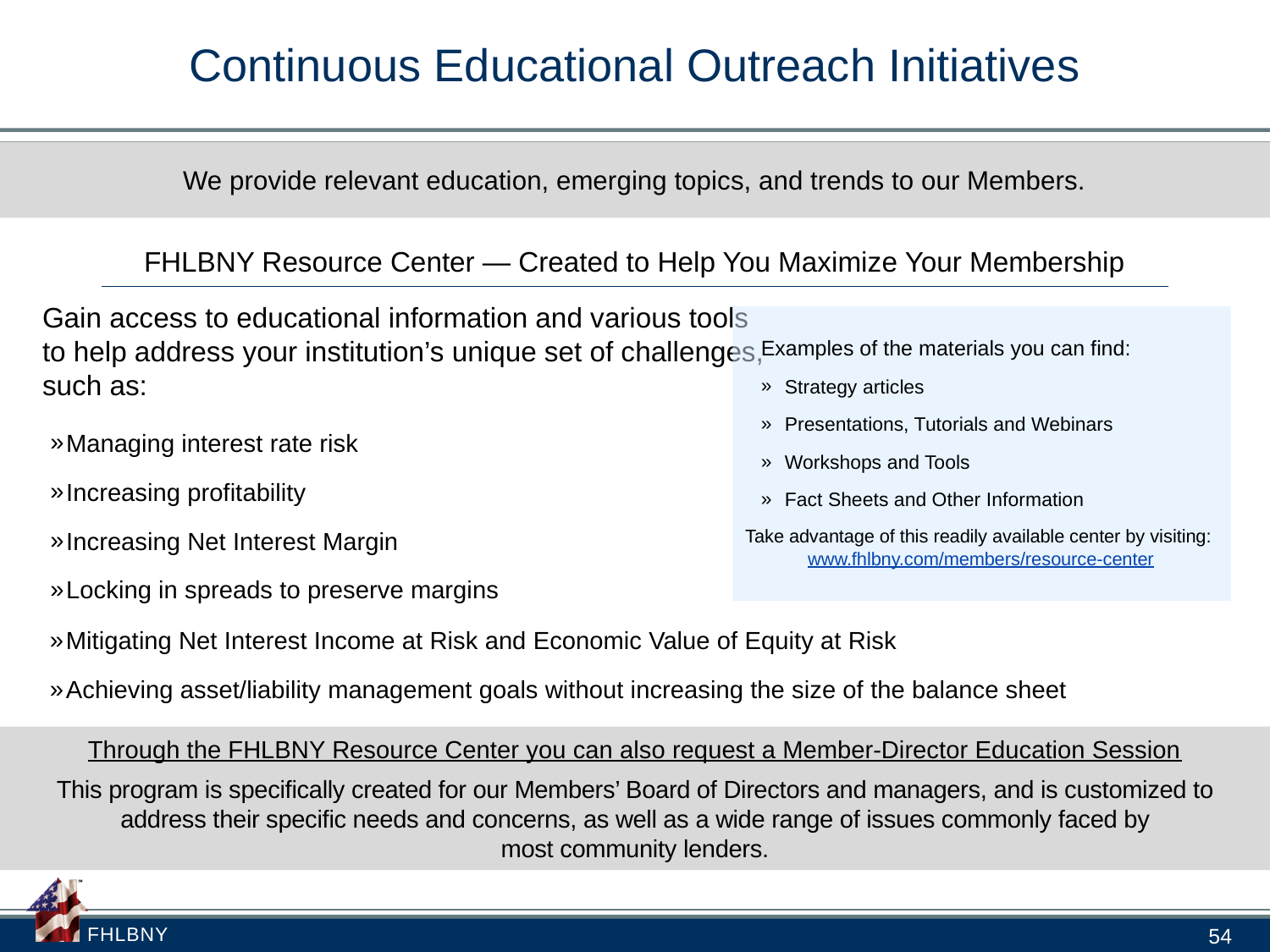

# Continuous Educational Outreach Initiatives
We provide relevant education, emerging topics, and trends to our Members.
FHLBNY Resource Center — Created to Help You Maximize Your Membership
Gain access to educational information and various tools to help address your institution’s unique set of challenges, such as:
Managing interest rate risk
Increasing profitability
Increasing Net Interest Margin
Locking in spreads to preserve margins

Examples of the materials you can find:
Strategy articles
Presentations, Tutorials and Webinars
Workshops and Tools
Fact Sheets and Other Information
Take advantage of this readily available center by visiting:  www.fhlbny.com/members/resource-center
Mitigating Net Interest Income at Risk and Economic Value of Equity at Risk
Achieving asset/liability management goals without increasing the size of the balance sheet
Through the FHLBNY Resource Center you can also request a Member-Director Education Session
This program is specifically created for our Members’ Board of Directors and managers, and is customized to address their specific needs and concerns, as well as a wide range of issues commonly faced by
most community lenders.
54